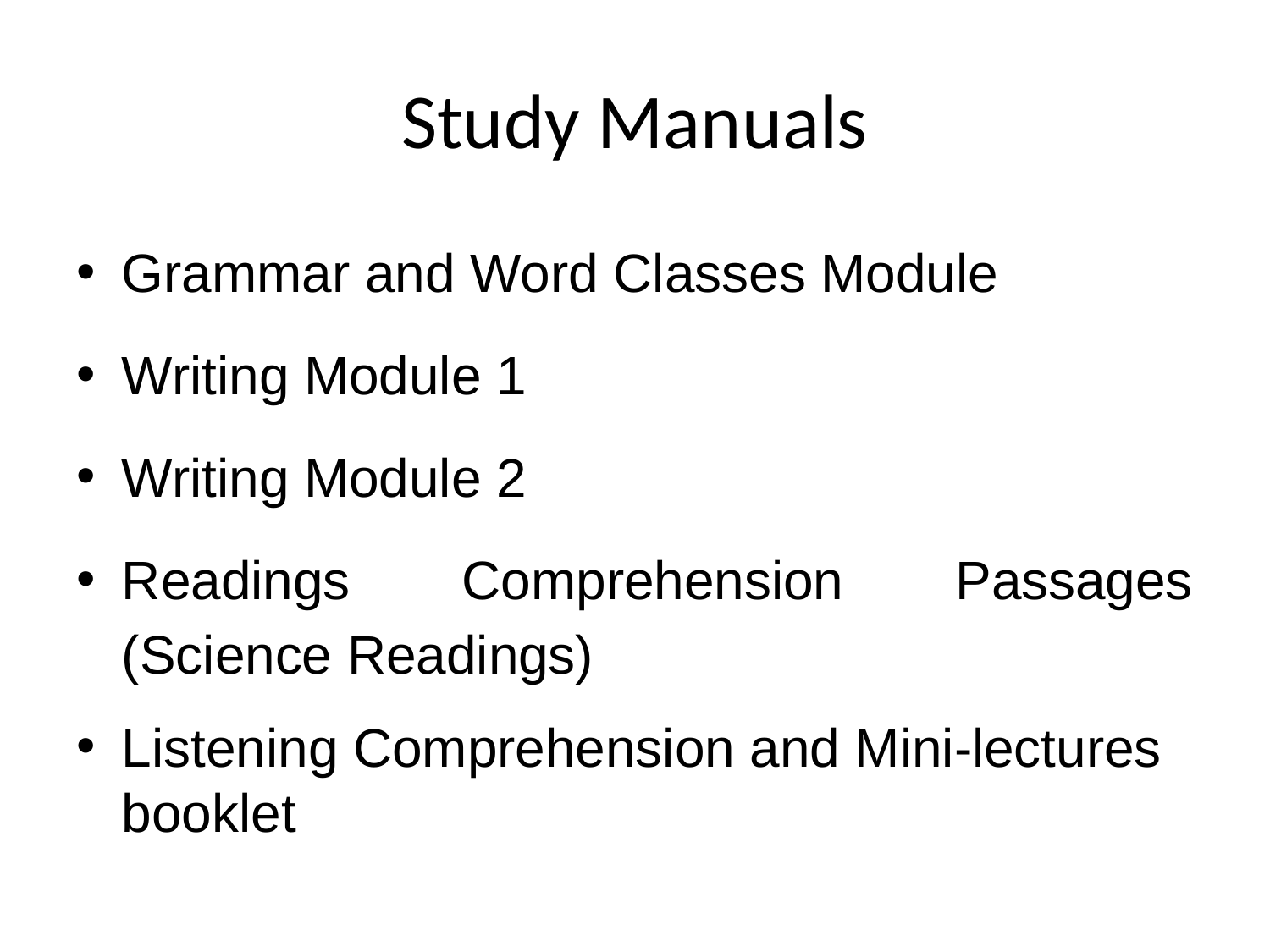

# Study Manuals
Grammar and Word Classes Module
Writing Module 1
Writing Module 2
Readings Comprehension Passages (Science Readings)
Listening Comprehension and Mini-lectures booklet